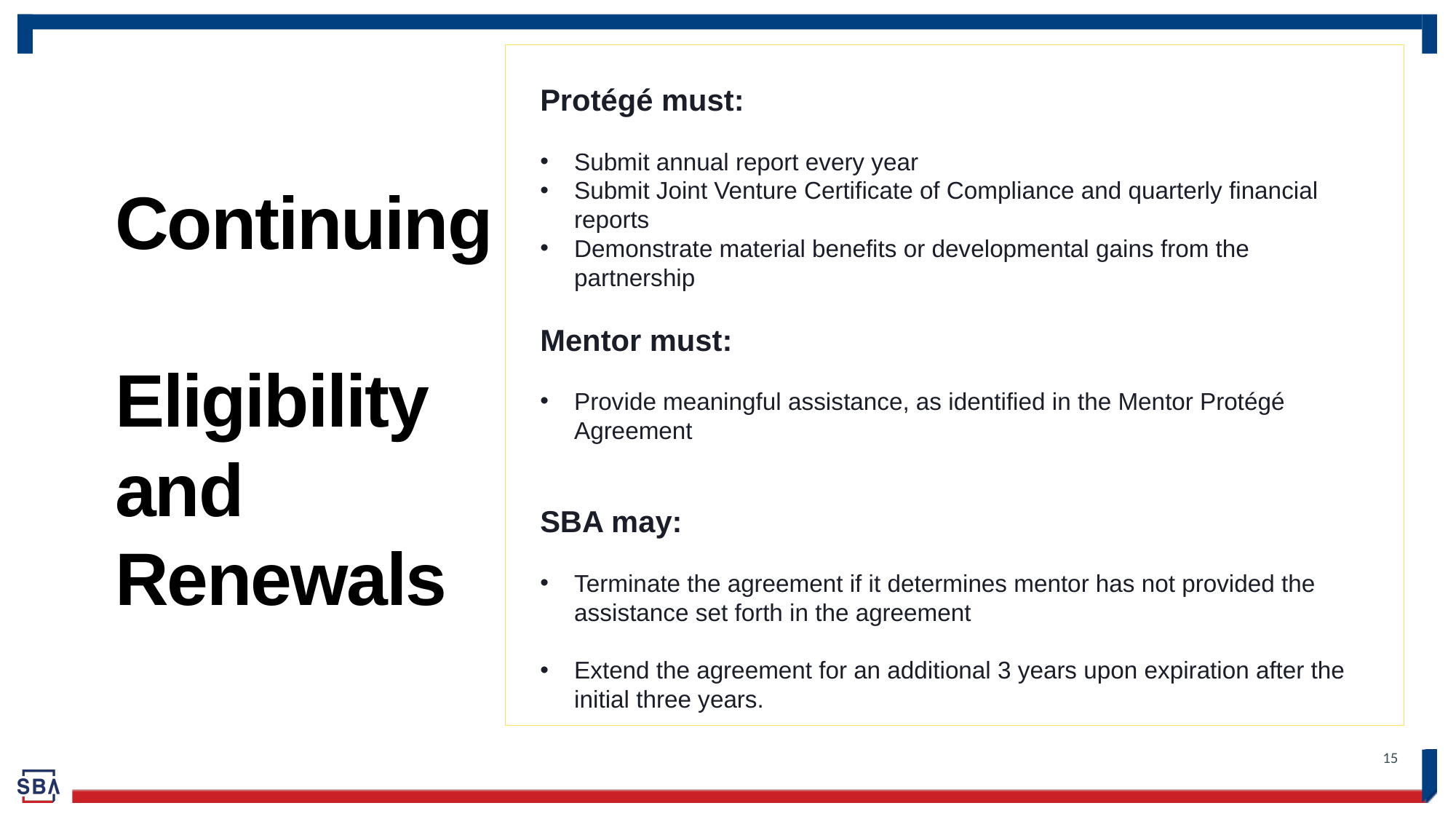

Protégé must:

Submit annual report every year
Submit Joint Venture Certificate of Compliance and quarterly financial reports
Demonstrate material benefits or developmental gains from the partnership

Mentor must:

Provide meaningful assistance, as identified in the Mentor Protégé Agreement

SBA may:

Terminate the agreement if it determines mentor has not provided the assistance set forth in the agreement

Extend the agreement for an additional 3 years upon expiration after the initial three years.

# Continuing Eligibility and Renewals
15